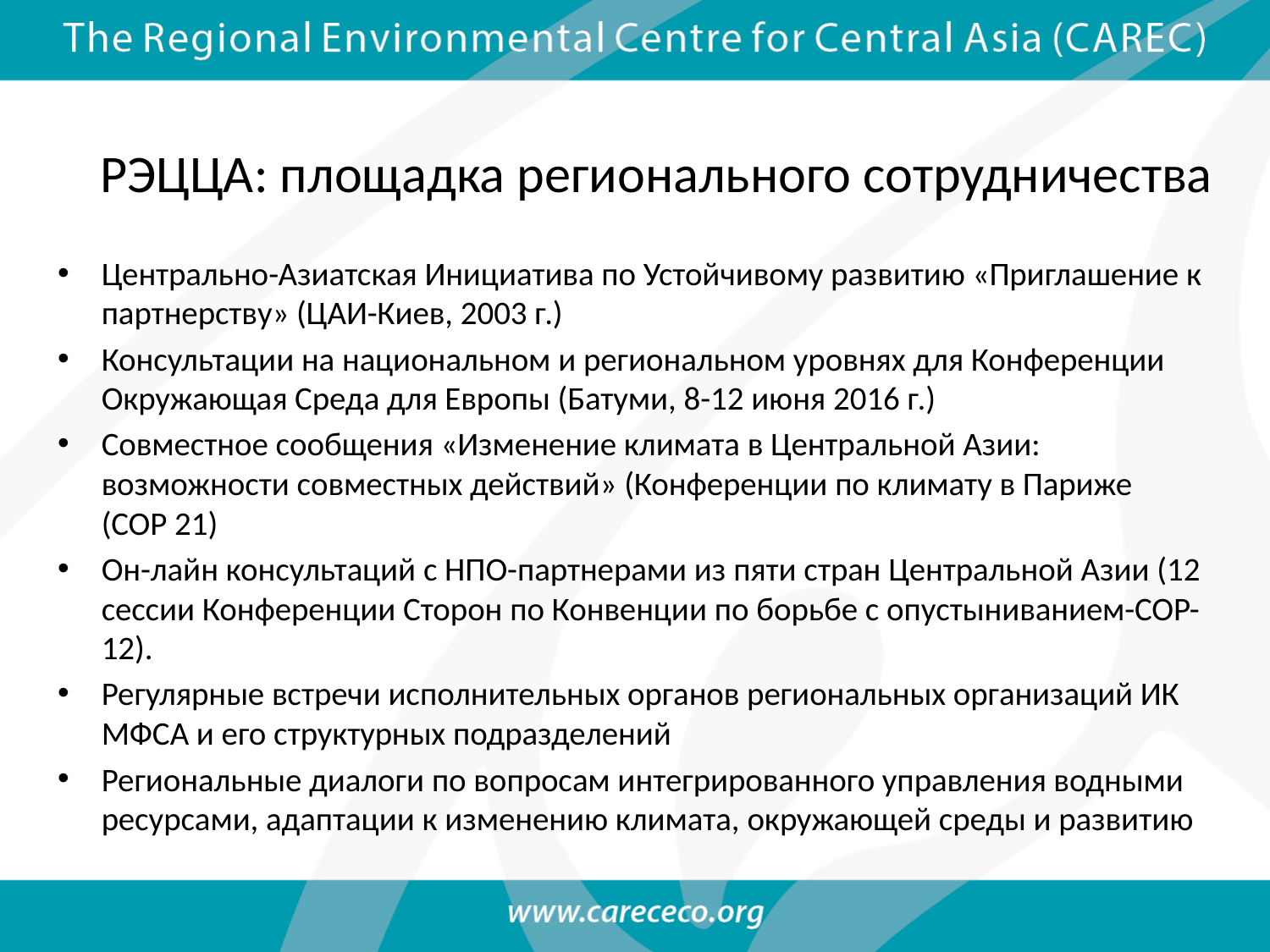

# РЭЦЦА: площадка регионального сотрудничества
Центрально-Азиатская Инициатива по Устойчивому развитию «Приглашение к партнерству» (ЦАИ-Киев, 2003 г.)
Консультации на национальном и региональном уровнях для Конференции Окружающая Среда для Европы (Батуми, 8-12 июня 2016 г.)
Совместное сообщения «Изменение климата в Центральной Азии: возможности совместных действий» (Конференции по климату в Париже (COP 21)
Он-лайн консультаций с НПО-партнерами из пяти стран Центральной Азии (12 сессии Конференции Сторон по Конвенции по борьбе с опустыниванием-COP-12).
Регулярные встречи исполнительных органов региональных организаций ИК МФСА и его структурных подразделений
Региональные диалоги по вопросам интегрированного управления водными ресурсами, адаптации к изменению климата, окружающей среды и развитию